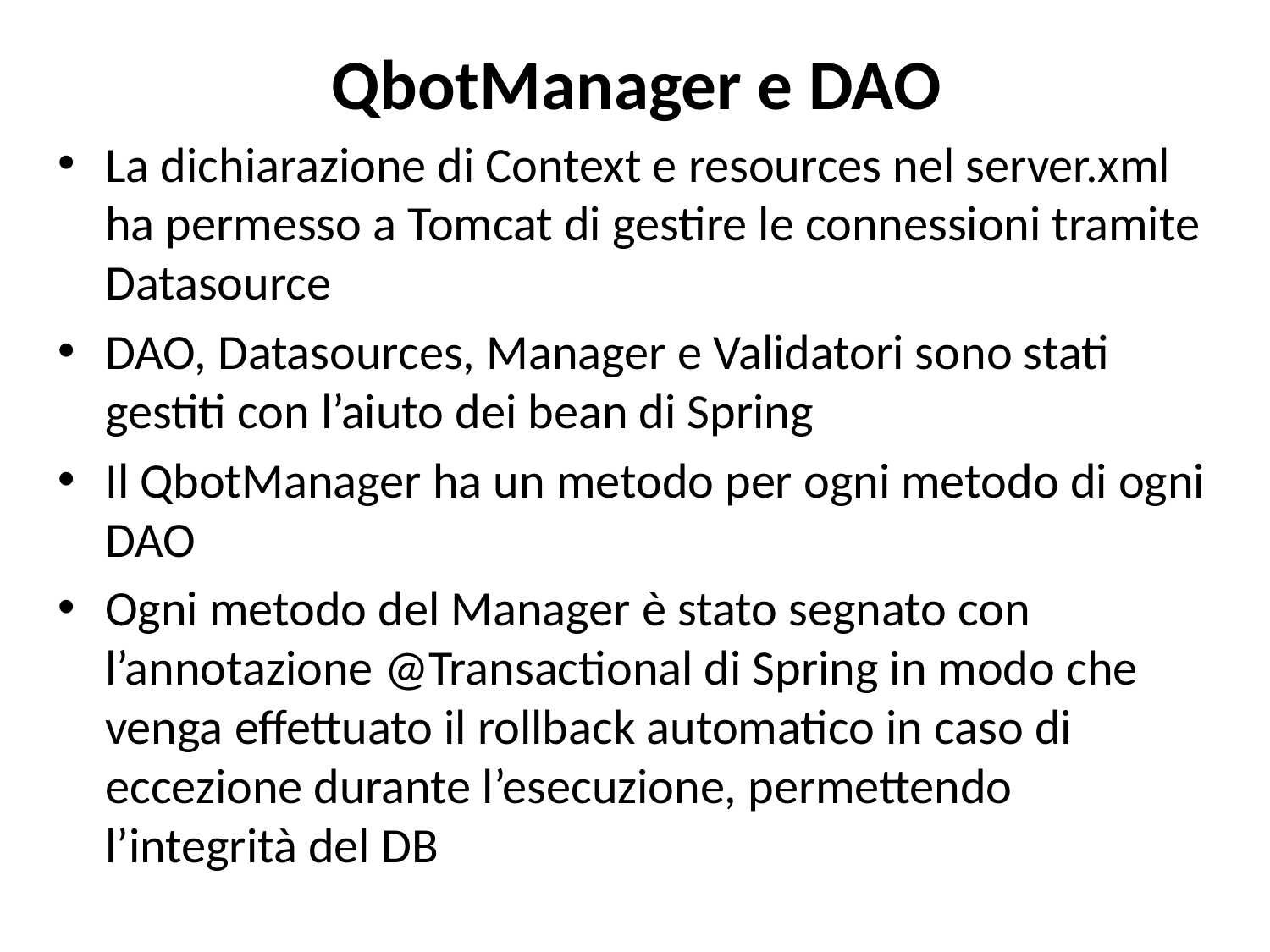

# QbotManager e DAO
La dichiarazione di Context e resources nel server.xml ha permesso a Tomcat di gestire le connessioni tramite Datasource
DAO, Datasources, Manager e Validatori sono stati gestiti con l’aiuto dei bean di Spring
Il QbotManager ha un metodo per ogni metodo di ogni DAO
Ogni metodo del Manager è stato segnato con l’annotazione @Transactional di Spring in modo che venga effettuato il rollback automatico in caso di eccezione durante l’esecuzione, permettendo l’integrità del DB